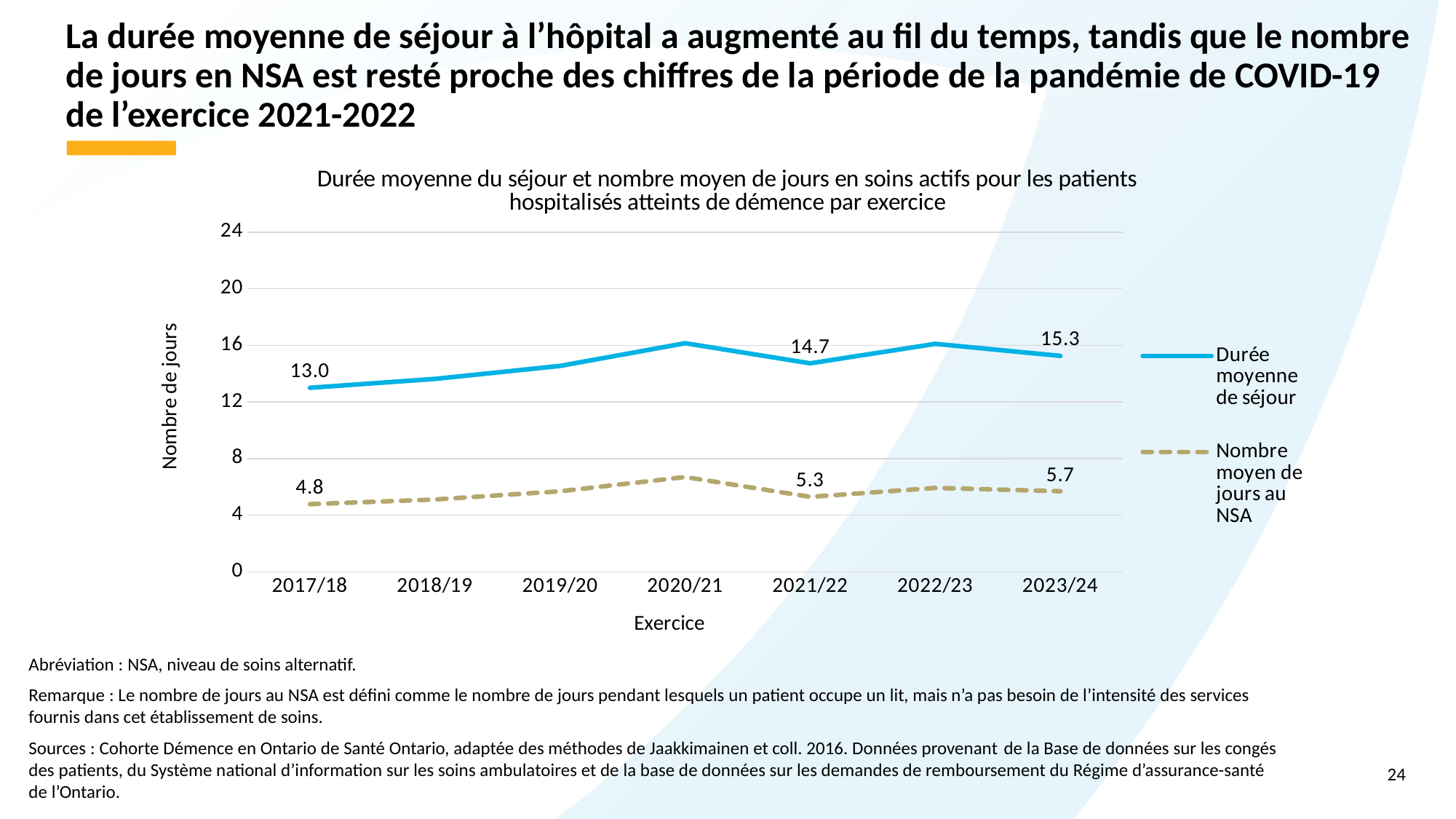

# La durée moyenne de séjour à l’hôpital a augmenté au fil du temps, tandis que le nombre de jours en NSA est resté proche des chiffres de la période de la pandémie de COVID-19 de l’exercice 2021-2022

### Chart: Durée moyenne du séjour et nombre moyen de jours en soins actifs pour les patients hospitalisés atteints de démence par exercice

| Category | Durée moyenne de séjour | Nombre moyen de jours au NSA |
|---|---|---|
| 2017/18 | 13.00359 | 4.77329 |
| 2018/19 | 13.6318 | 5.10626 |
| 2019/20 | 14.54964 | 5.68619 |
| 2020/21 | 16.15268 | 6.69292 |
| 2021/22 | 14.73105 | 5.29095 |
| 2022/23 | 16.10739 | 5.92255 |
| 2023/24 | 15.25714 | 5.69082 |
Abréviation : NSA, niveau de soins alternatif.
Remarque : Le nombre de jours au NSA est défini comme le nombre de jours pendant lesquels un patient occupe un lit, mais n’a pas besoin de l’intensité des services fournis dans cet établissement de soins.
Sources : Cohorte Démence en Ontario de Santé Ontario, adaptée des méthodes de Jaakkimainen et coll. 2016. Données provenant de la Base de données sur les congés des patients, du Système national d’information sur les soins ambulatoires et de la base de données sur les demandes de remboursement du Régime d’assurance-santé de l’Ontario.
24